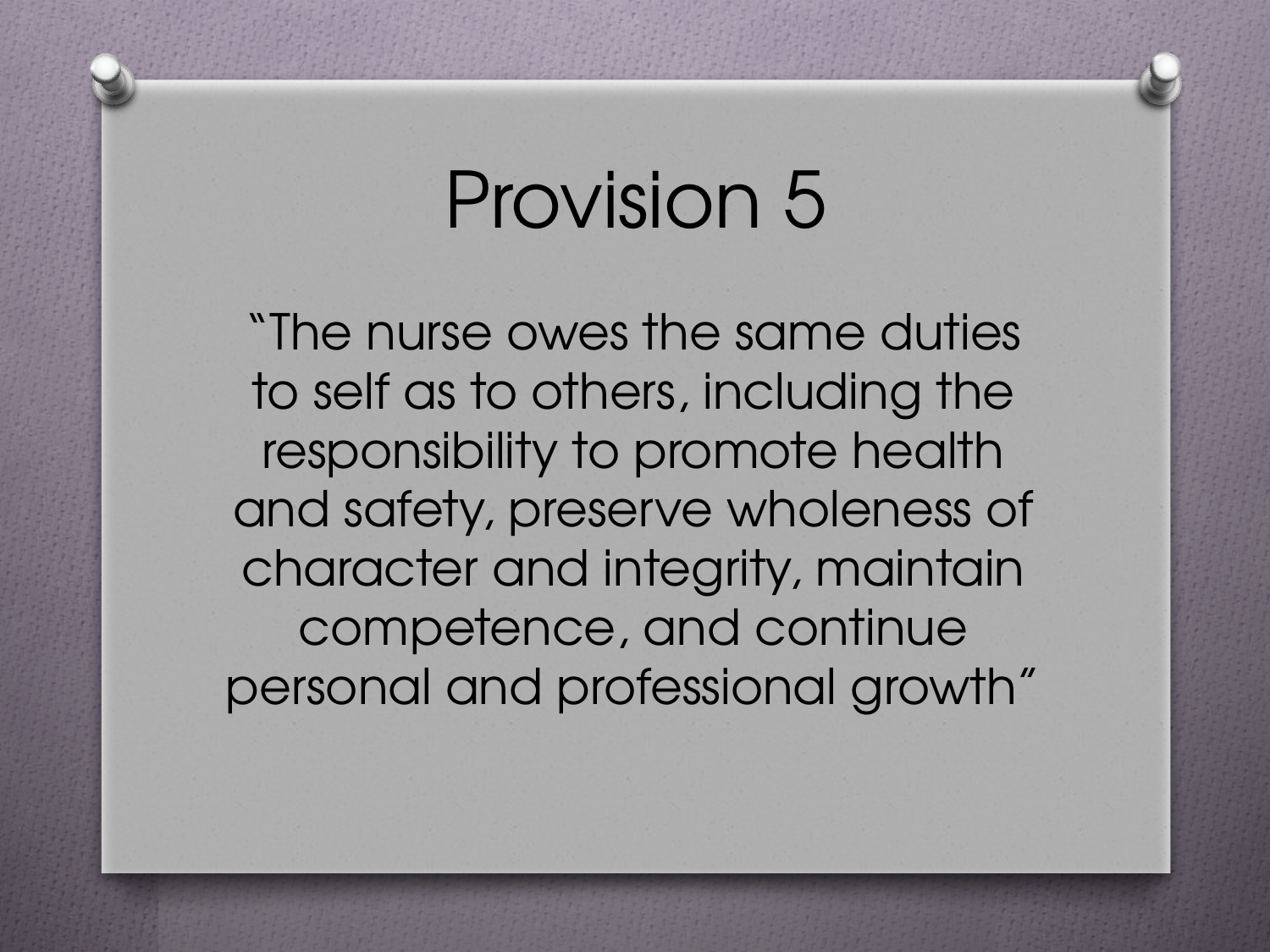

# Provision 5
“The nurse owes the same duties to self as to others, including the responsibility to promote health and safety, preserve wholeness of character and integrity, maintain competence, and continue personal and professional growth”